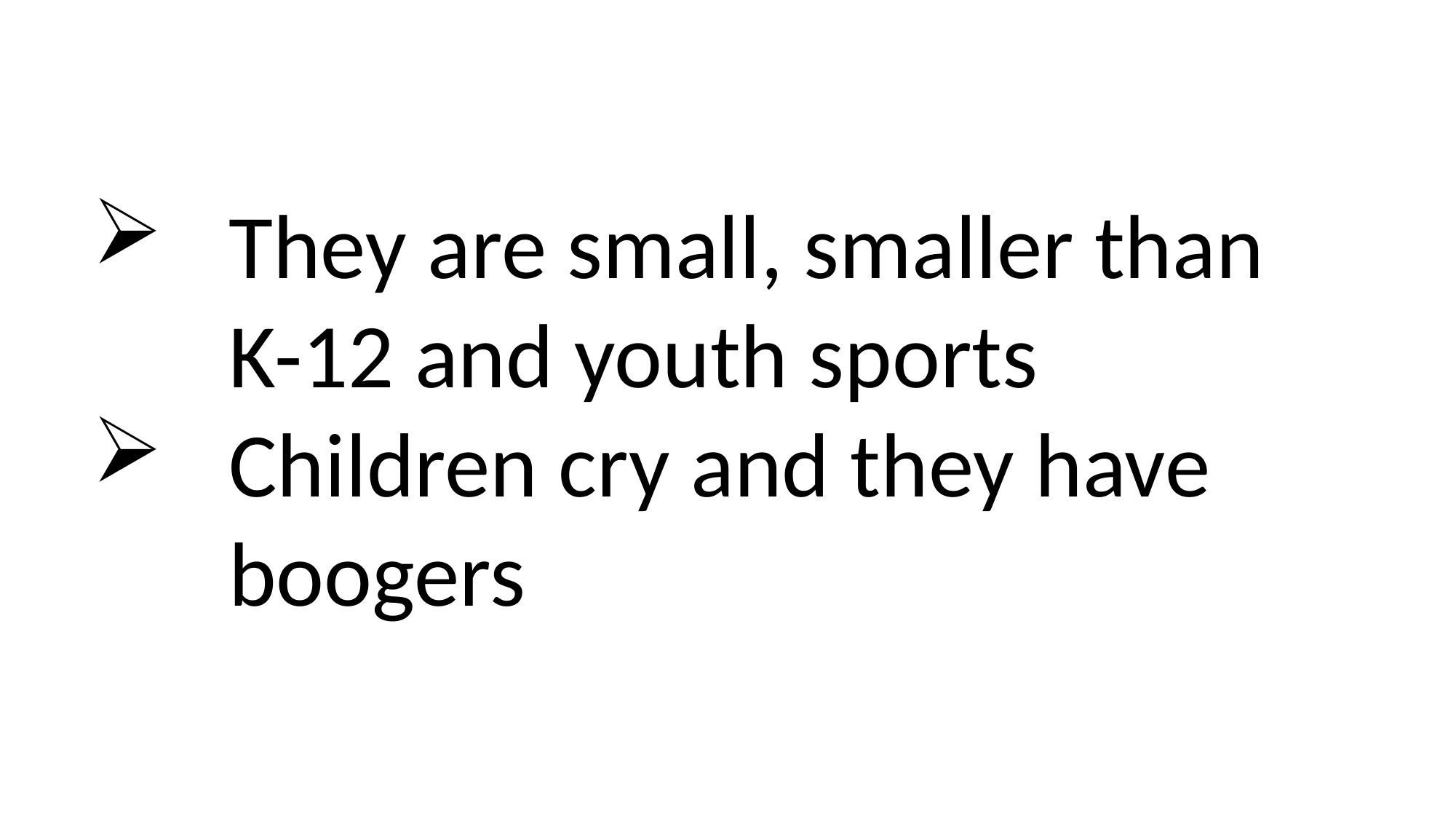

They are small, smaller than K-12 and youth sports
Children cry and they have boogers